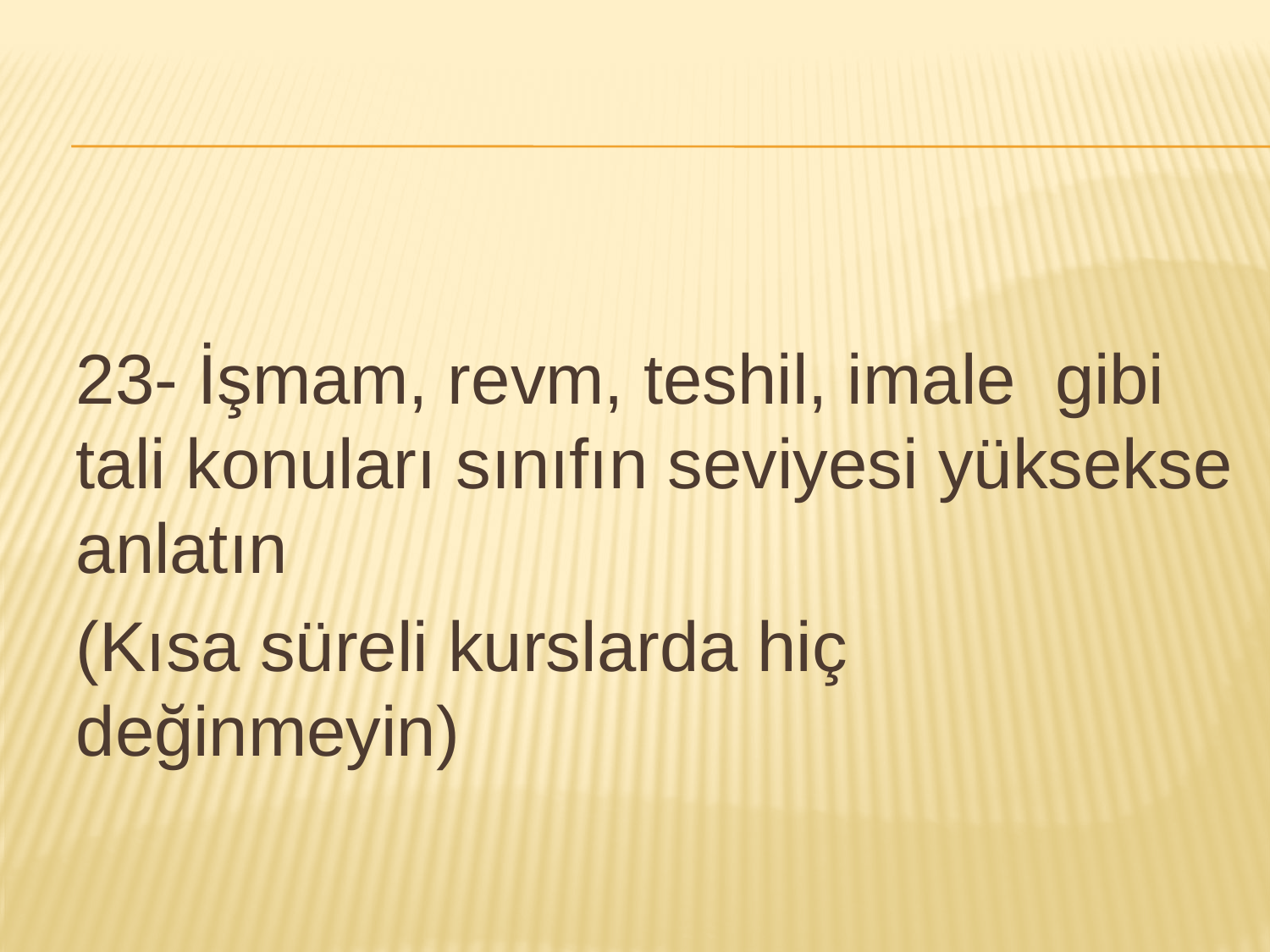

#

23- İşmam, revm, teshil, imale  gibi tali konuları sınıfın seviyesi yüksekse anlatın
(Kısa süreli kurslarda hiç değinmeyin)